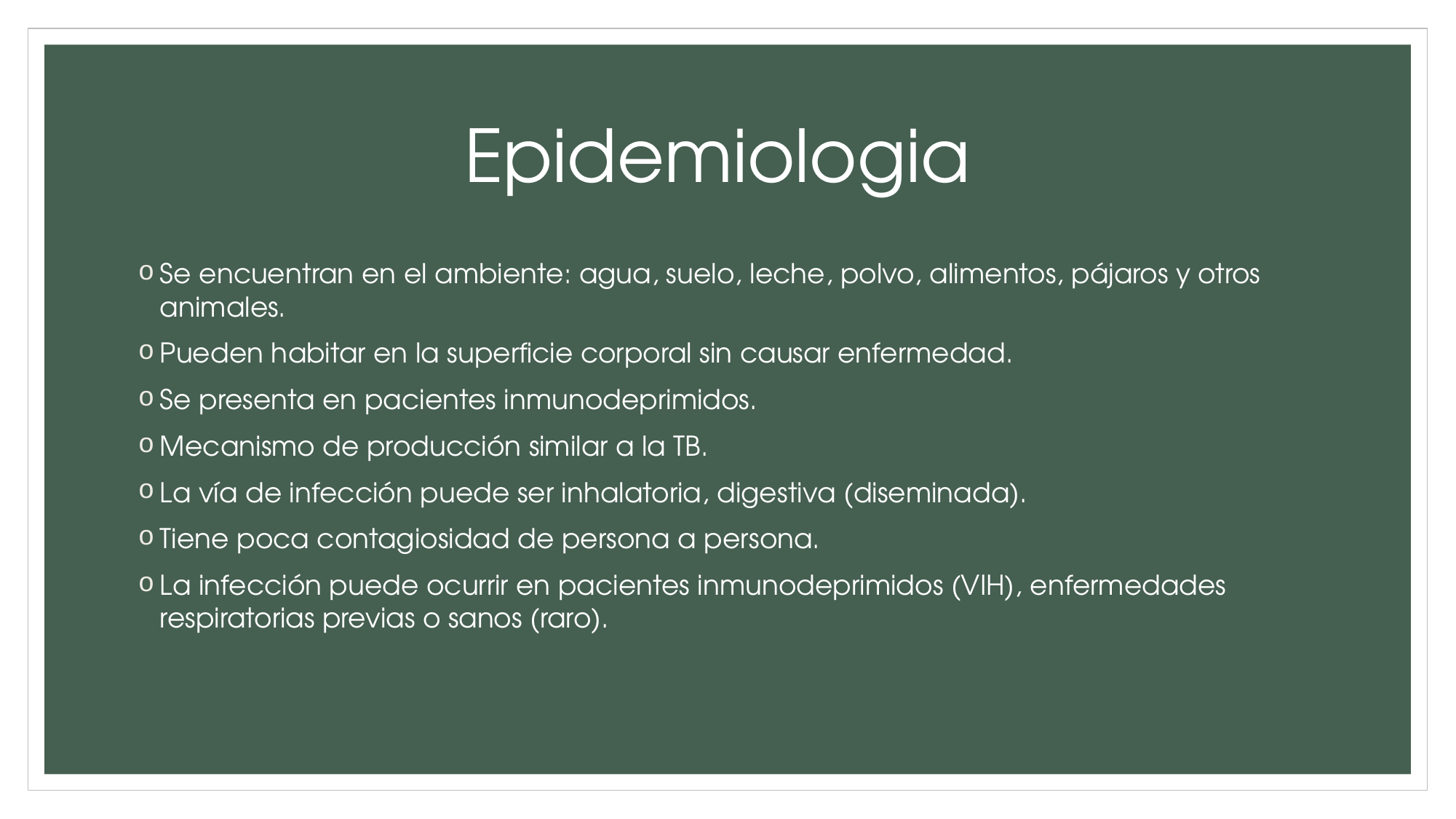

# Epidemiologia
Se encuentran en el ambiente: agua, suelo, leche, polvo, alimentos, pájaros y otros animales.
Pueden habitar en la superficie corporal sin causar enfermedad.
Se presenta en pacientes inmunodeprimidos.
Mecanismo de producción similar a la TB.
La vía de infección puede ser inhalatoria, digestiva (diseminada).
Tiene poca contagiosidad de persona a persona.
La infección puede ocurrir en pacientes inmunodeprimidos (VIH), enfermedades respiratorias previas o sanos (raro).